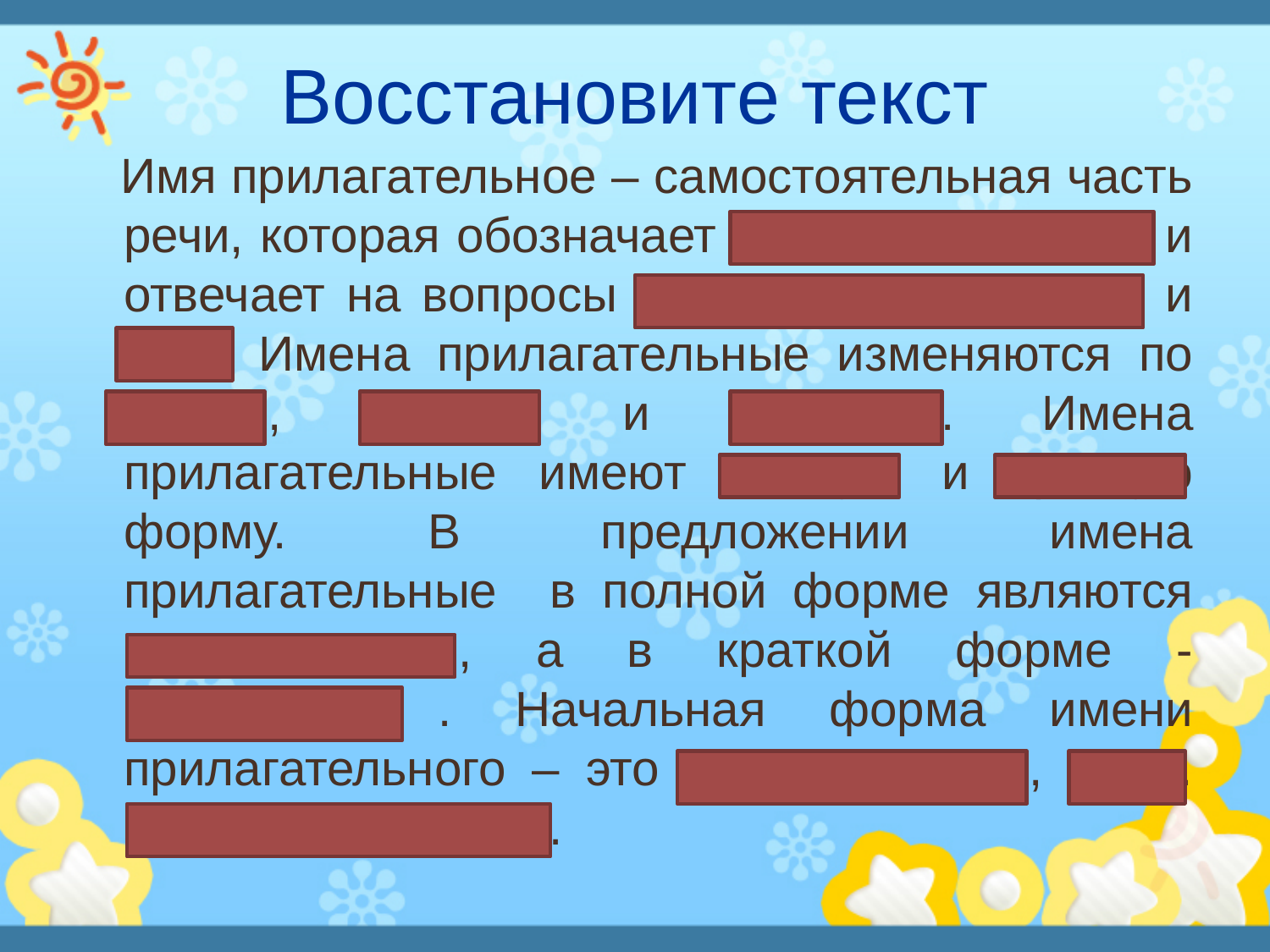

# Восстановите текст
   Имя прилагательное – самостоятельная часть речи, которая обозначает признак предмета и отвечает на вопросы какой? какая? какое? и чей? Имена прилагательные изменяются по родам, числам и падежам. Имена прилагательные имеют полную и краткую форму. В предложении имена прилагательные  в полной форме являются определением, а в краткой форме - сказуемым . Начальная форма имени прилагательного – это именит. падеж, един. число, мужск. род .